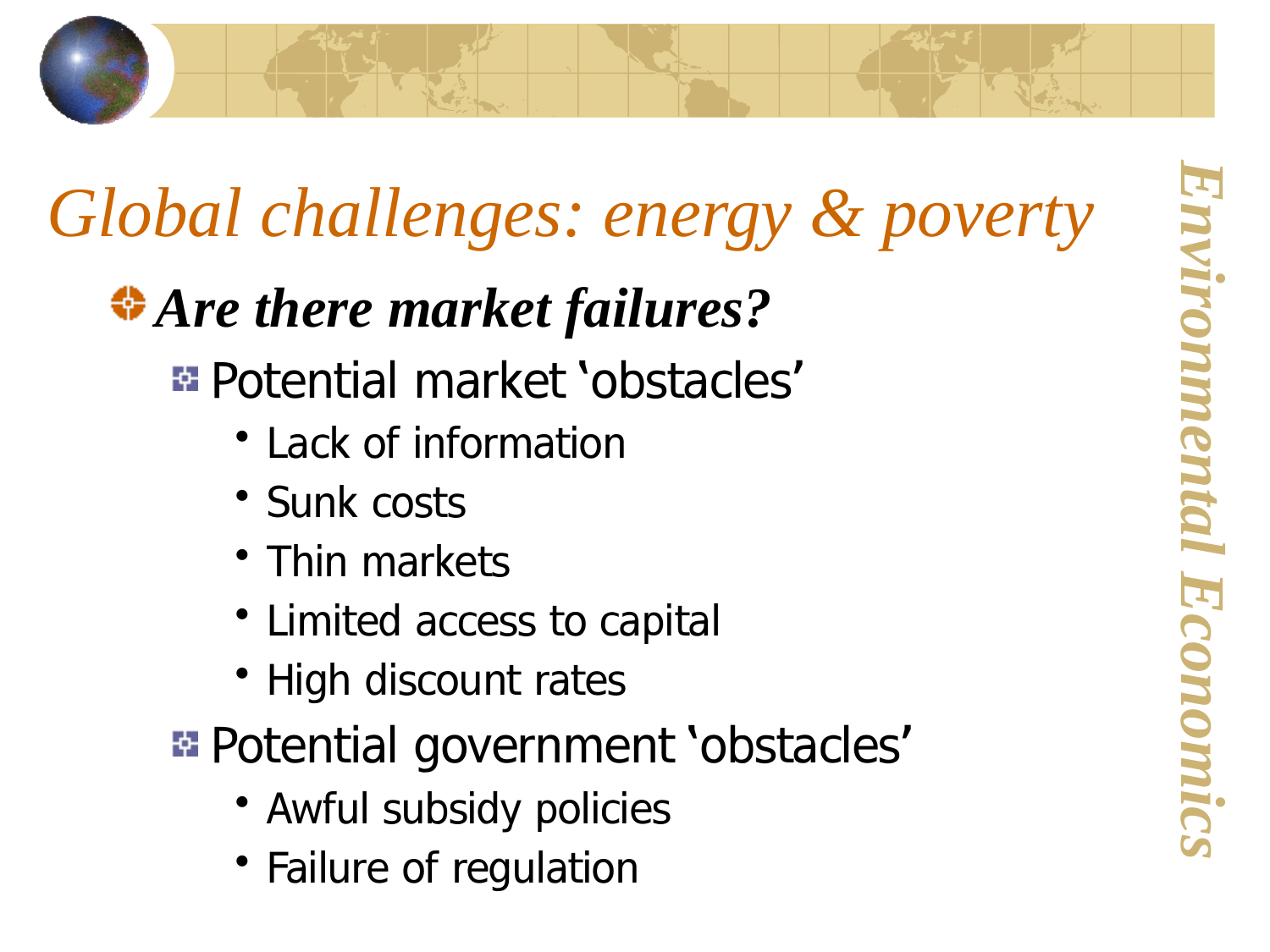

# Global challenges: energy & poverty
Are there market failures?
Potential market ‘obstacles’
Lack of information
Sunk costs
Thin markets
Limited access to capital
High discount rates
Potential government ‘obstacles’
Awful subsidy policies
Failure of regulation